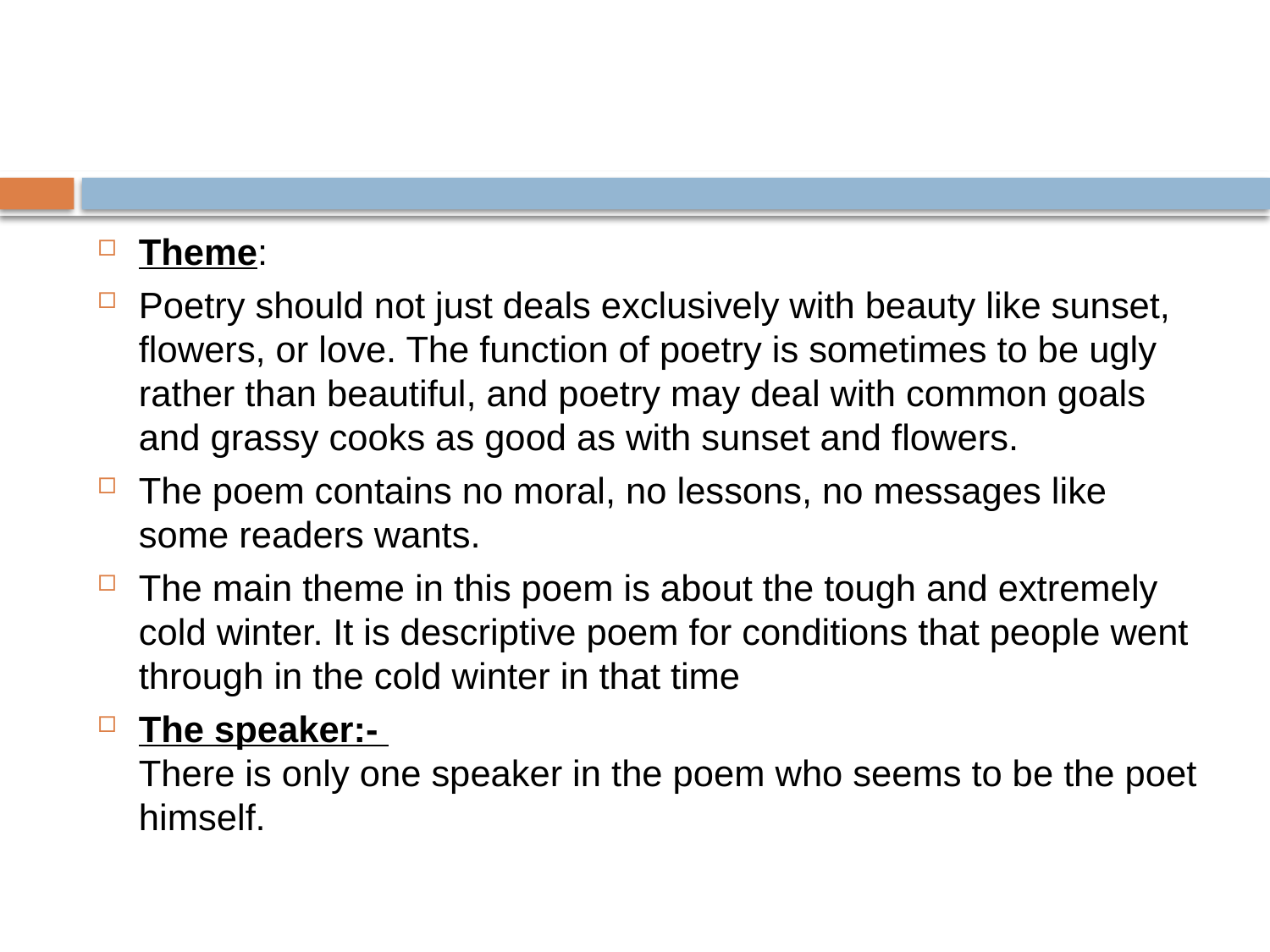

Theme:
Poetry should not just deals exclusively with beauty like sunset, flowers, or love. The function of poetry is sometimes to be ugly rather than beautiful, and poetry may deal with common goals and grassy cooks as good as with sunset and flowers.
The poem contains no moral, no lessons, no messages like some readers wants.
The main theme in this poem is about the tough and extremely cold winter. It is descriptive poem for conditions that people went through in the cold winter in that time
The speaker:- 
There is only one speaker in the poem who seems to be the poet himself.